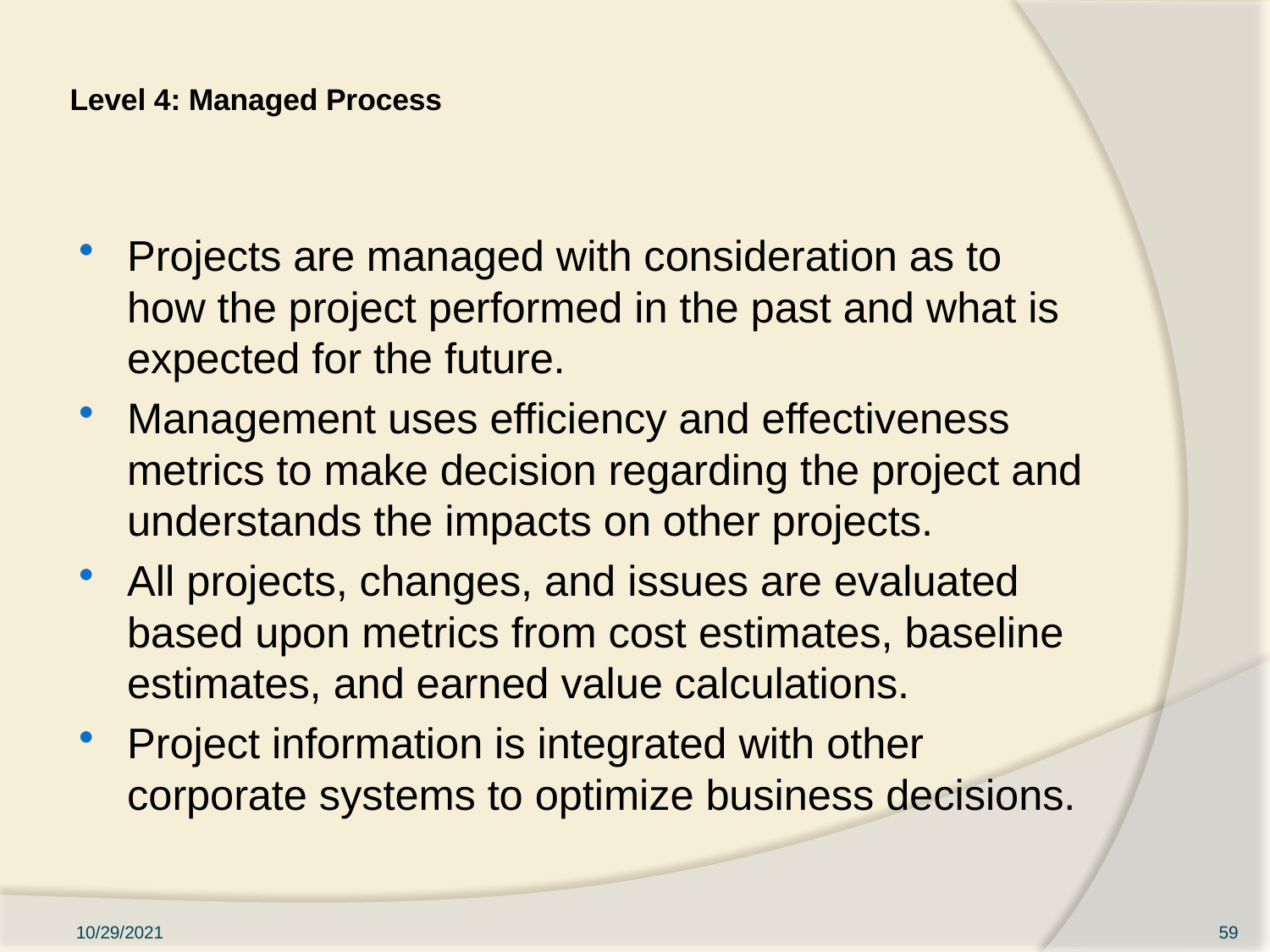

# Level 4: Managed Process
Projects are managed with consideration as to how the project performed in the past and what is expected for the future.
Management uses efficiency and effectiveness metrics to make decision regarding the project and understands the impacts on other projects.
All projects, changes, and issues are evaluated based upon metrics from cost estimates, baseline estimates, and earned value calculations.
Project information is integrated with other corporate systems to optimize business decisions.
10/29/2021
59